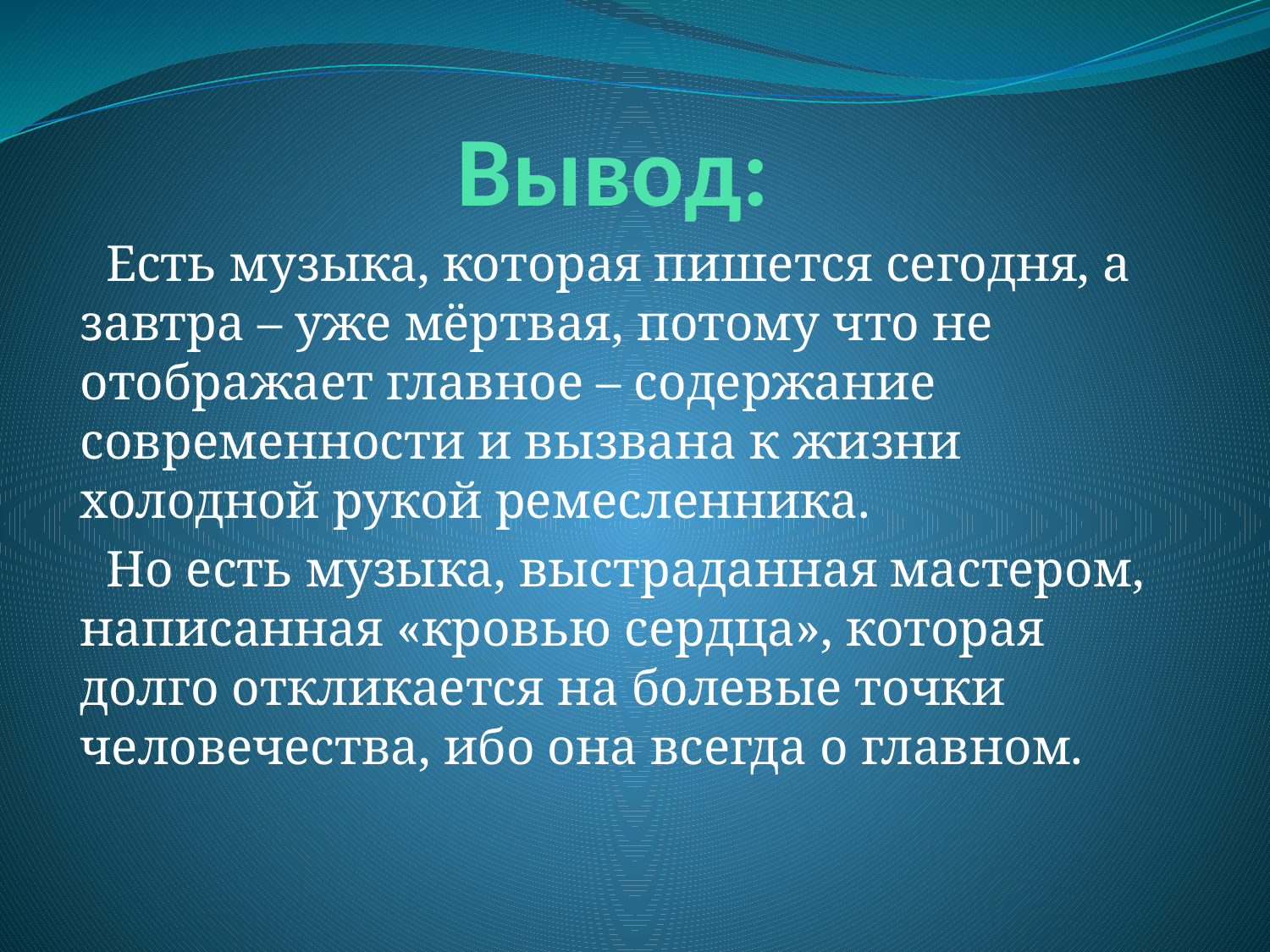

# Вывод:
  Есть музыка, которая пишется сегодня, а завтра – уже мёртвая, потому что не отображает главное – содержание современности и вызвана к жизни холодной рукой ремесленника.
  Но есть музыка, выстраданная мастером, написанная «кровью сердца», которая долго откликается на болевые точки человечества, ибо она всегда о главном.